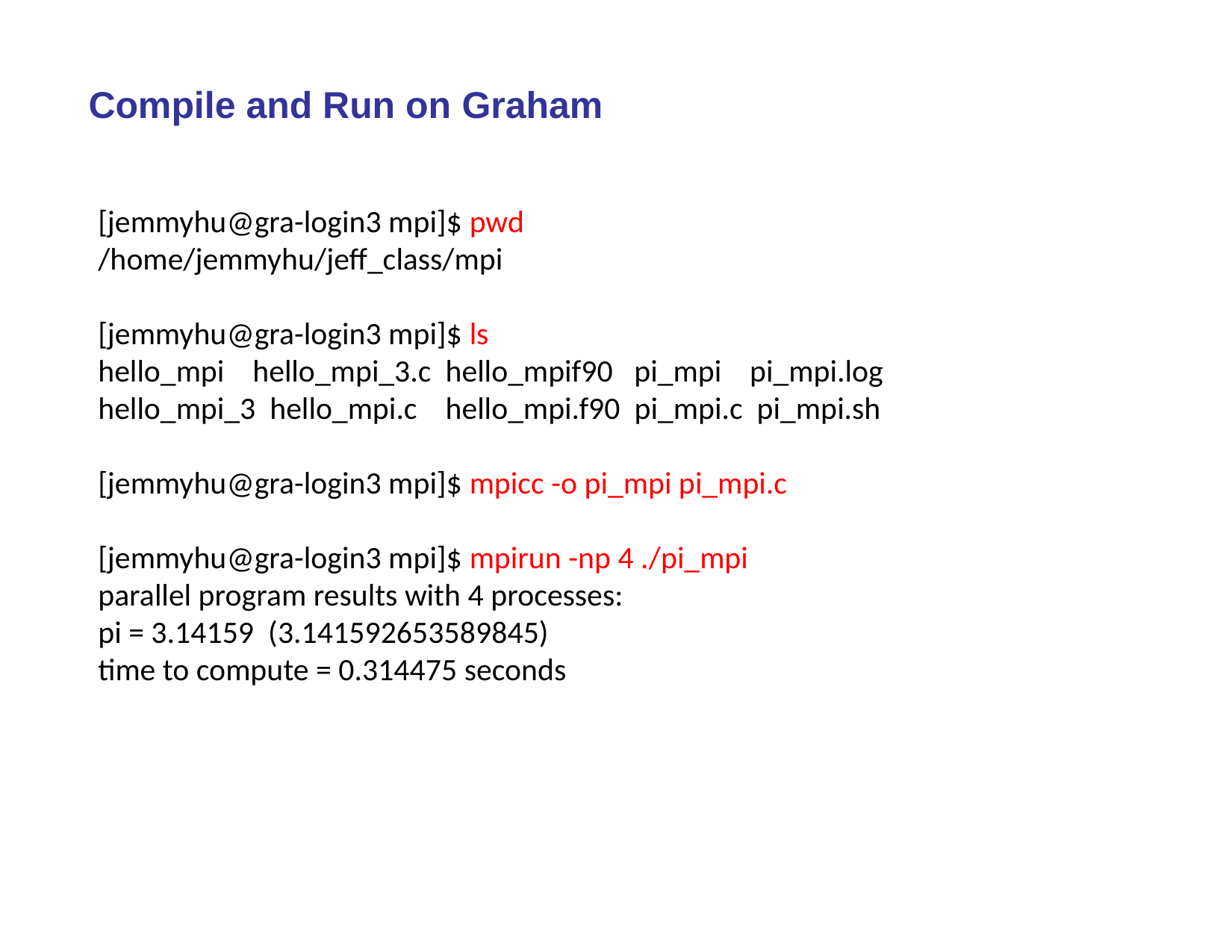

# Compile and Run on Graham
[jemmyhu@gra-login3 mpi]$ pwd
/home/jemmyhu/jeff_class/mpi

[jemmyhu@gra-login3 mpi]$ ls
hello_mpi    hello_mpi_3.c  hello_mpif90   pi_mpi    pi_mpi.log
hello_mpi_3  hello_mpi.c    hello_mpi.f90  pi_mpi.c  pi_mpi.sh

[jemmyhu@gra-login3 mpi]$ mpicc -o pi_mpi pi_mpi.c

[jemmyhu@gra-login3 mpi]$ mpirun -np 4 ./pi_mpi
parallel program results with 4 processes:
pi = 3.14159  (3.141592653589845)
time to compute = 0.314475 seconds